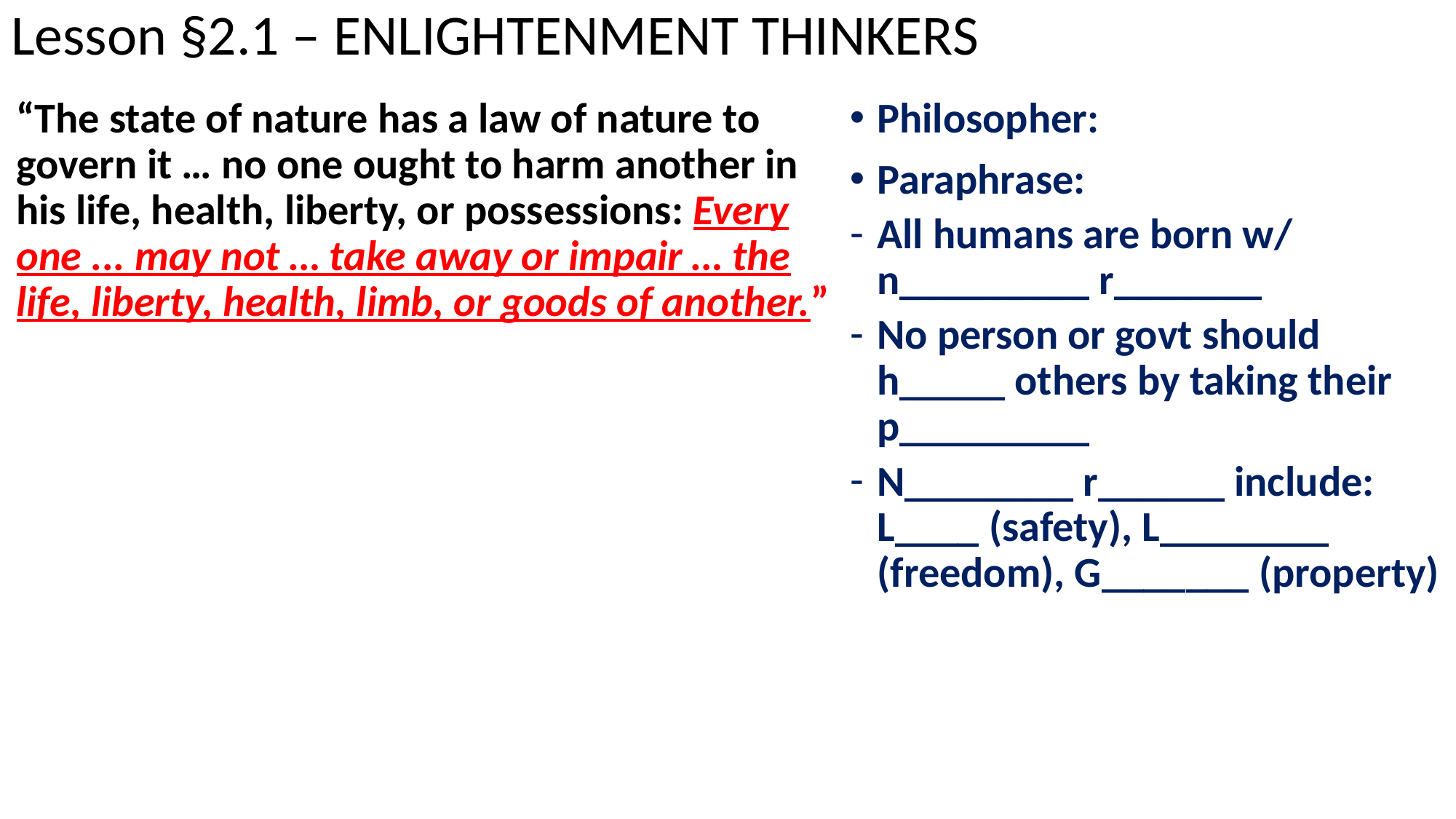

# Lesson §2.1 – ENLIGHTENMENT THINKERS
“The state of nature has a law of nature to govern it … no one ought to harm another in his life, health, liberty, or possessions: Every one ... may not … take away or impair … the life, liberty, health, limb, or goods of another.”
Philosopher:
Paraphrase:
All humans are born w/ n_________ r_______
No person or govt should h_____ others by taking their p_________
N________ r______ include: L____ (safety), L________ (freedom), G_______ (property)